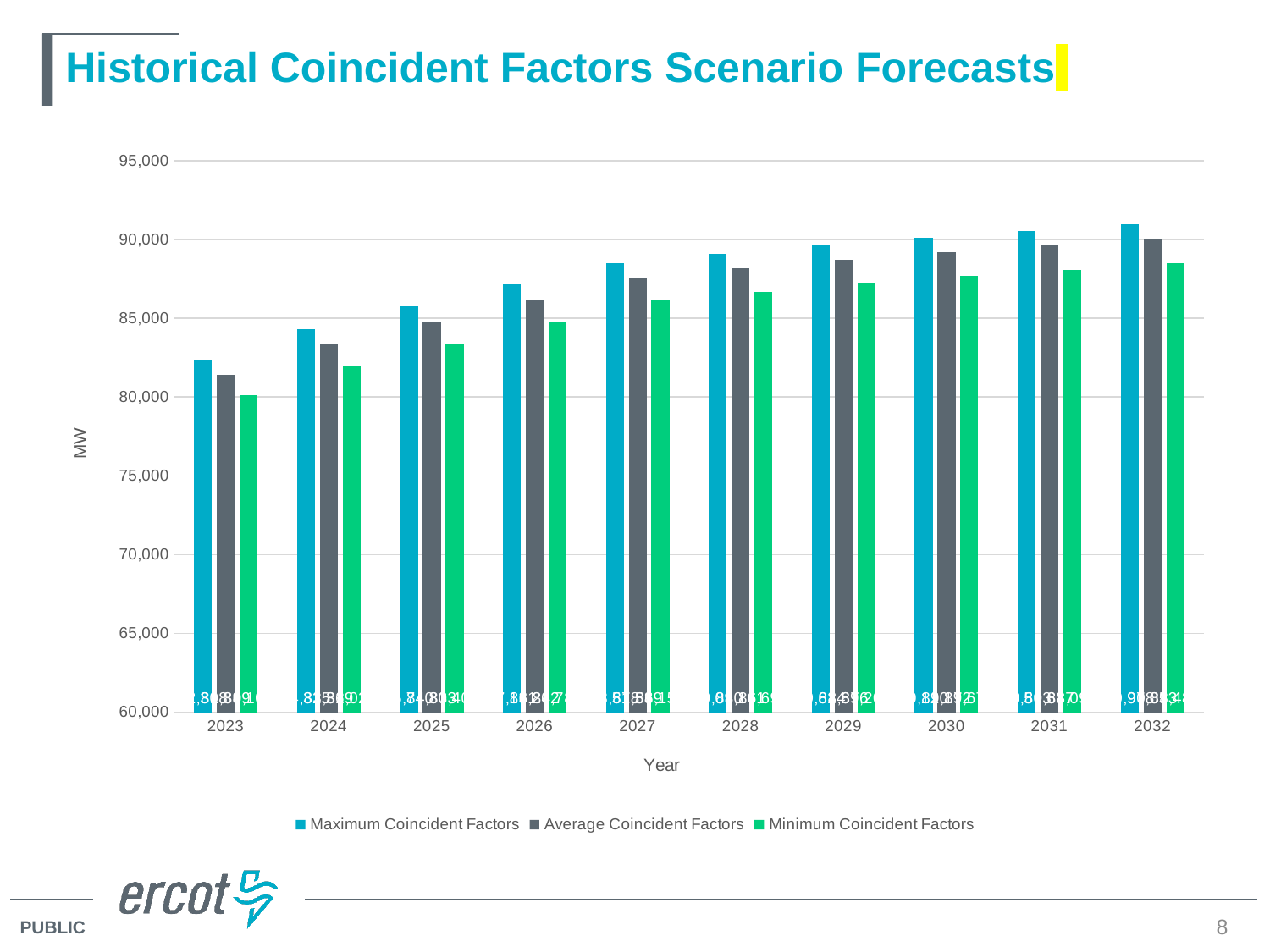

# Historical Coincident Factors Scenario Forecasts

### Chart

| Category | Maximum Coincident Factors | Average Coincident Factors | Minimum Coincident Factors |
|---|---|---|---|
| 2023 | 82307.7938080244 | 81388.7824968577 | 80108.09153540061 |
| 2024 | 84325.44194575919 | 83369.45250579956 | 82026.83524362881 |
| 2025 | 85740.48586531838 | 84803.10154419023 | 83408.44446492907 |
| 2026 | 87131.4537065439 | 86202.4599220277 | 84780.97925184769 |
| 2027 | 88518.19545357459 | 87588.9253377784 | 86154.39319184888 |
| 2028 | 89089.82955388412 | 88161.04736431834 | 86699.25877748925 |
| 2029 | 89623.84070803173 | 88695.91047261497 | 87206.71602476267 |
| 2030 | 90119.60988460507 | 89192.46465451704 | 87675.8972518865 |
| 2031 | 90563.22900116525 | 89637.10588010689 | 88093.14104096087 |
| 2032 | 90977.735921494 | 90052.65758304647 | 88481.2370274494 |
8